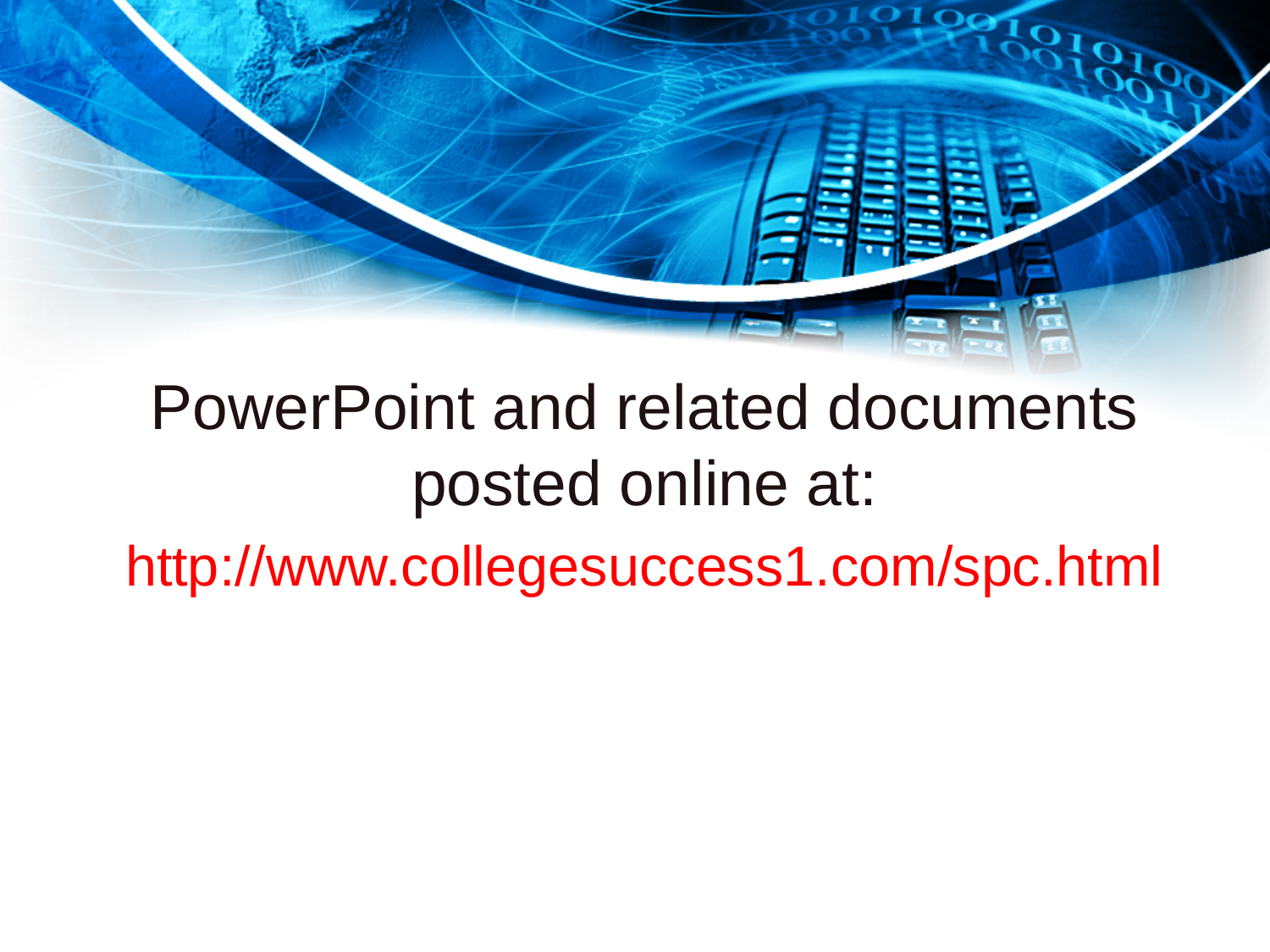

#
PowerPoint and related documents posted online at:
http://www.collegesuccess1.com/spc.html